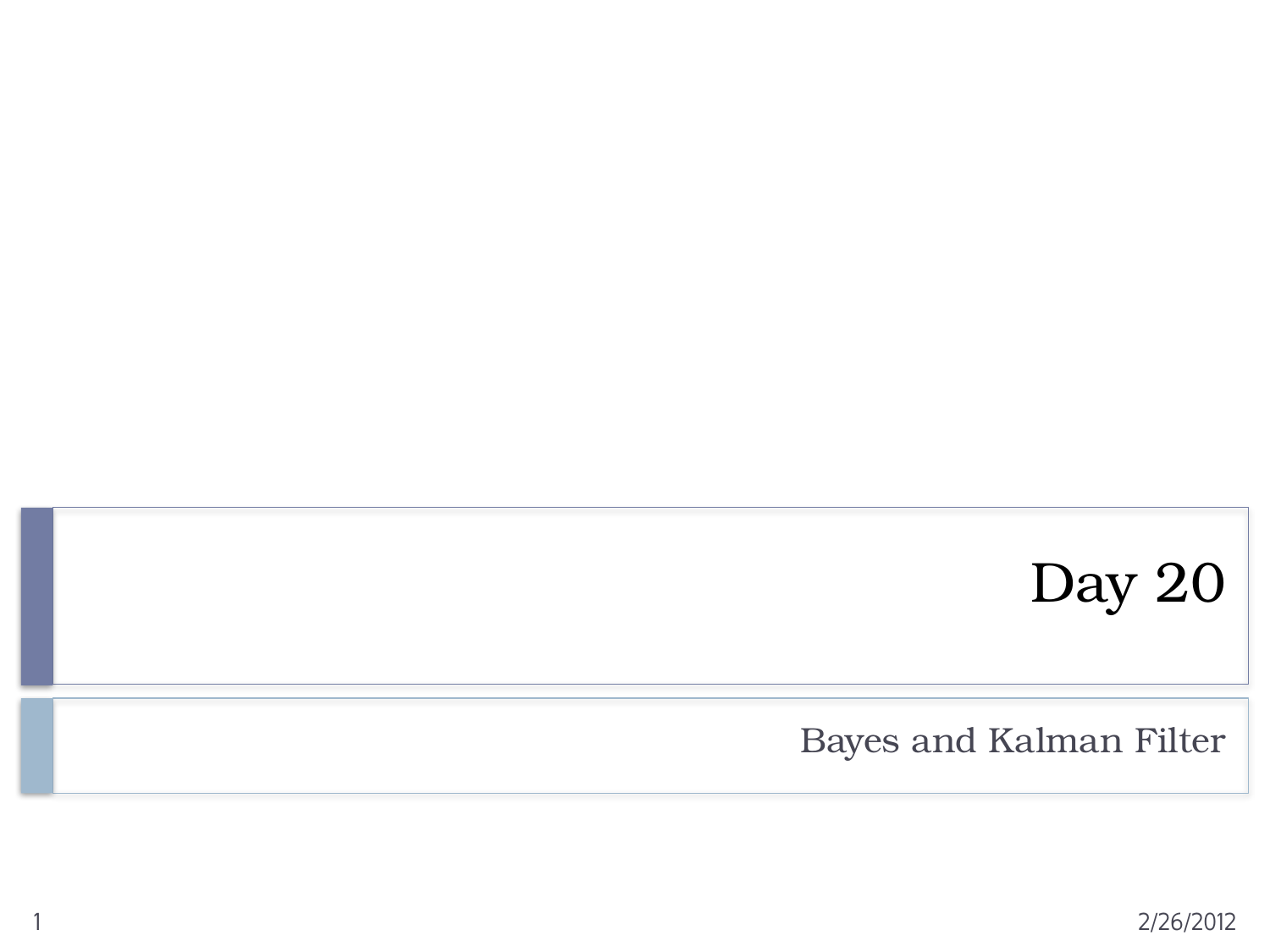

# Day 20
Bayes and Kalman Filter

1
2/26/2012